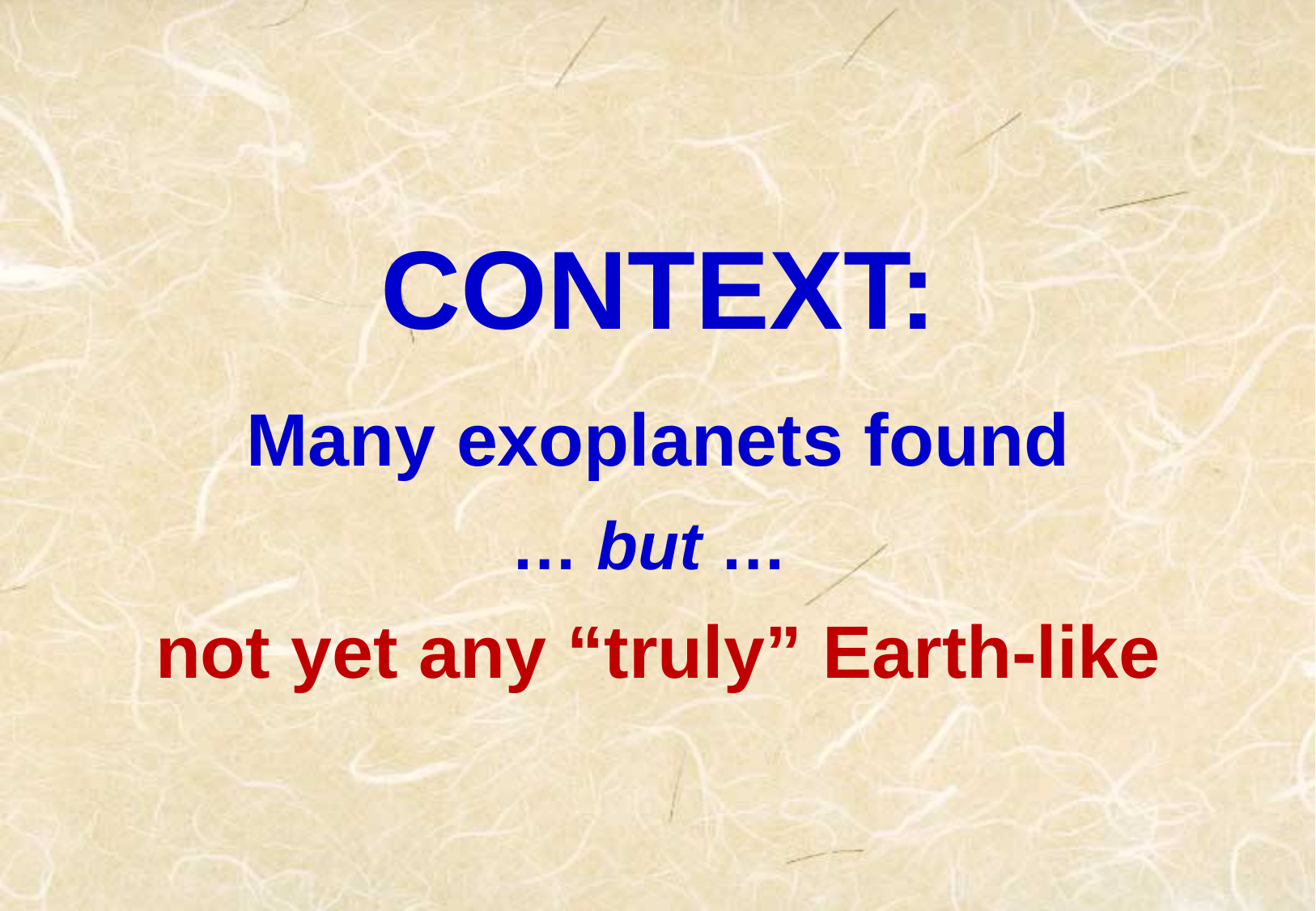

CONTEXT:

Many exoplanets found

… but …

not yet any “truly” Earth-like